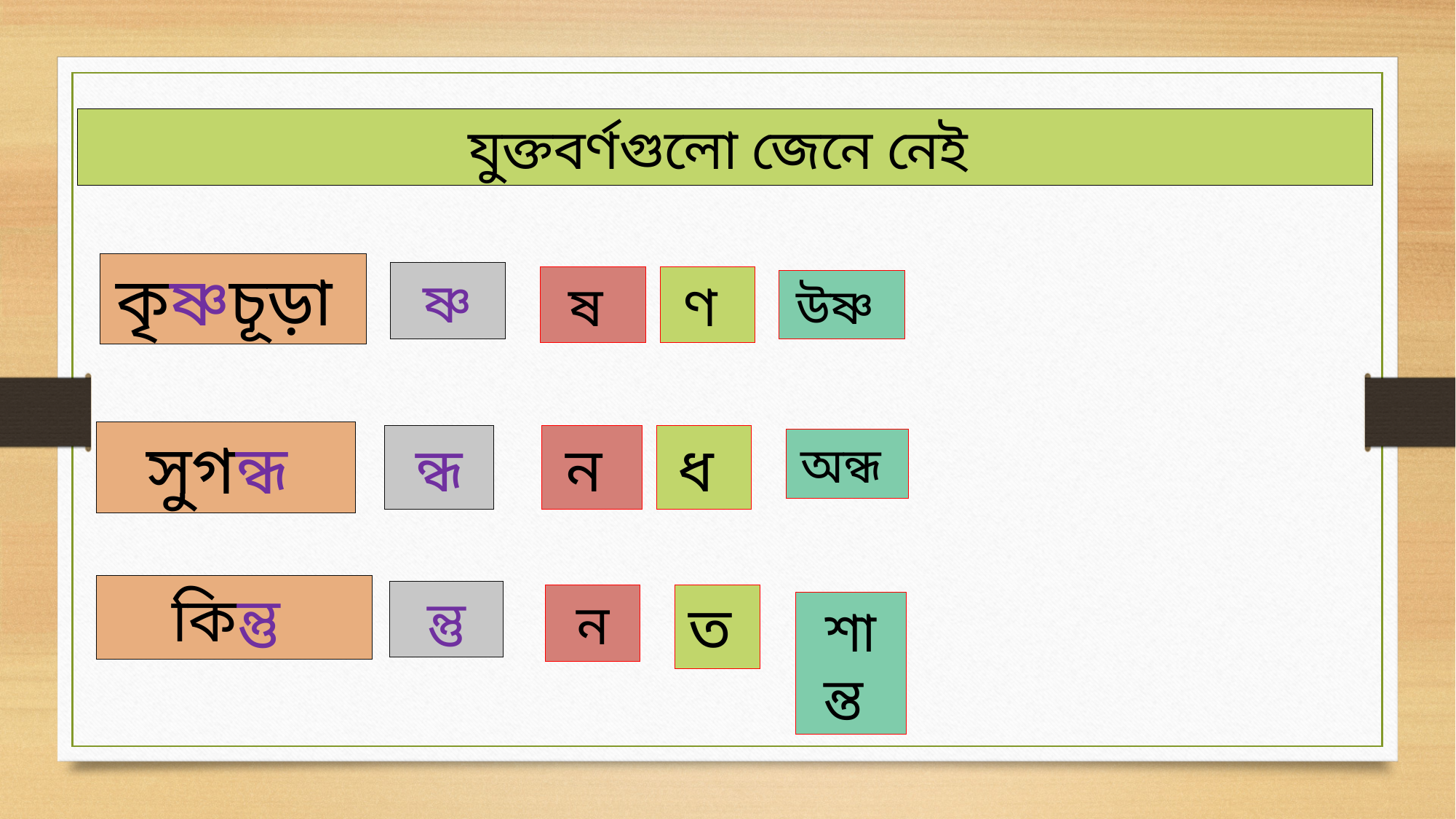

যুক্তবর্ণগুলো জেনে নেই
কৃষ্ণচূড়া
ষ্ণ
ণ
ষ
উষ্ণ
সুগন্ধ
ন্ধ
ন
ধ
অন্ধ
কিন্তু
ন্তু
ন
ত
শান্ত